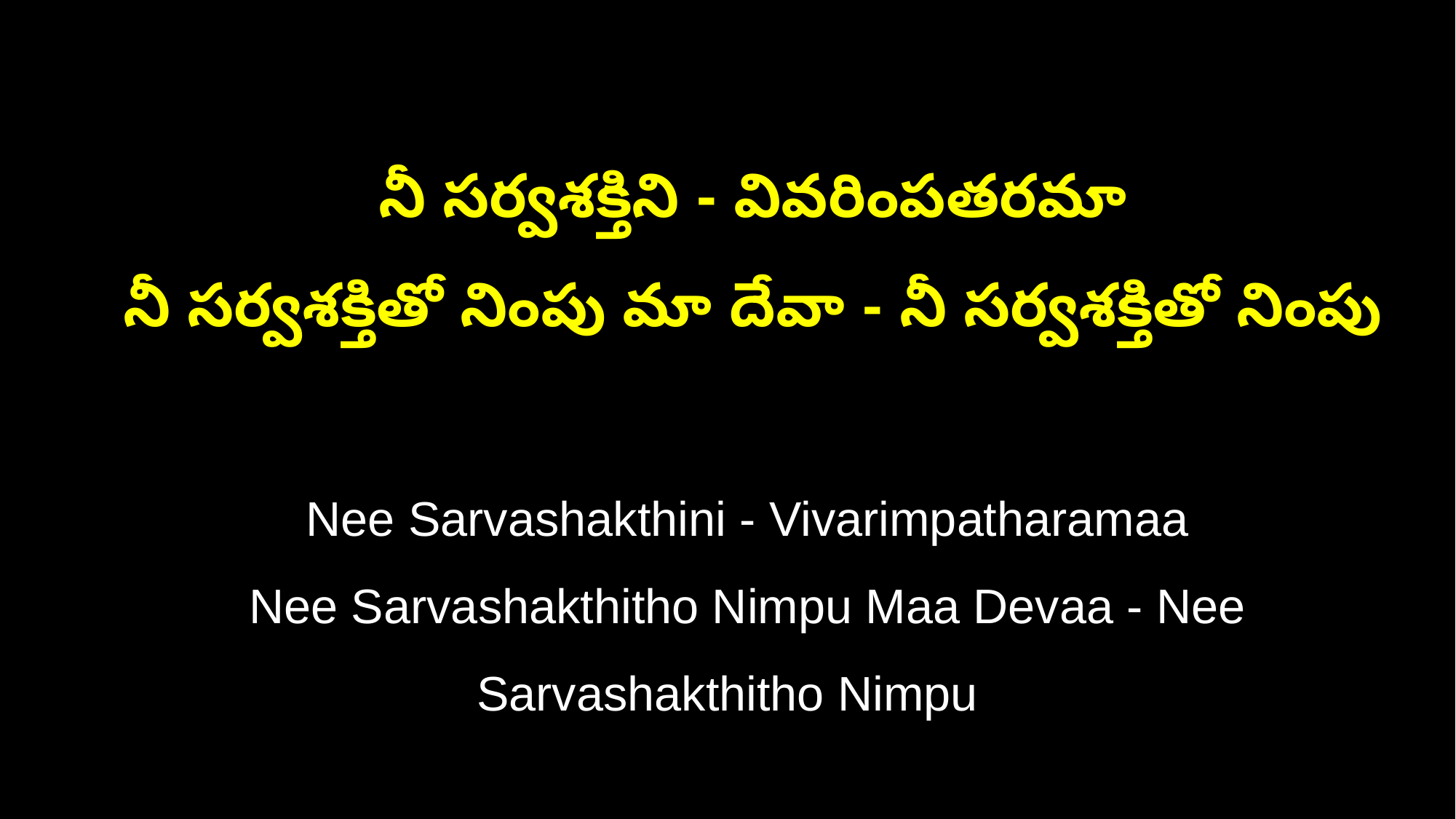

నీ సర్వశక్తిని - వివరింపతరమా
   నీ సర్వశక్తితో నింపు మా దేవా - నీ సర్వశక్తితో నింపు
   Nee Sarvashakthini - Vivarimpatharamaa
   Nee Sarvashakthitho Nimpu Maa Devaa - Nee Sarvashakthitho Nimpu